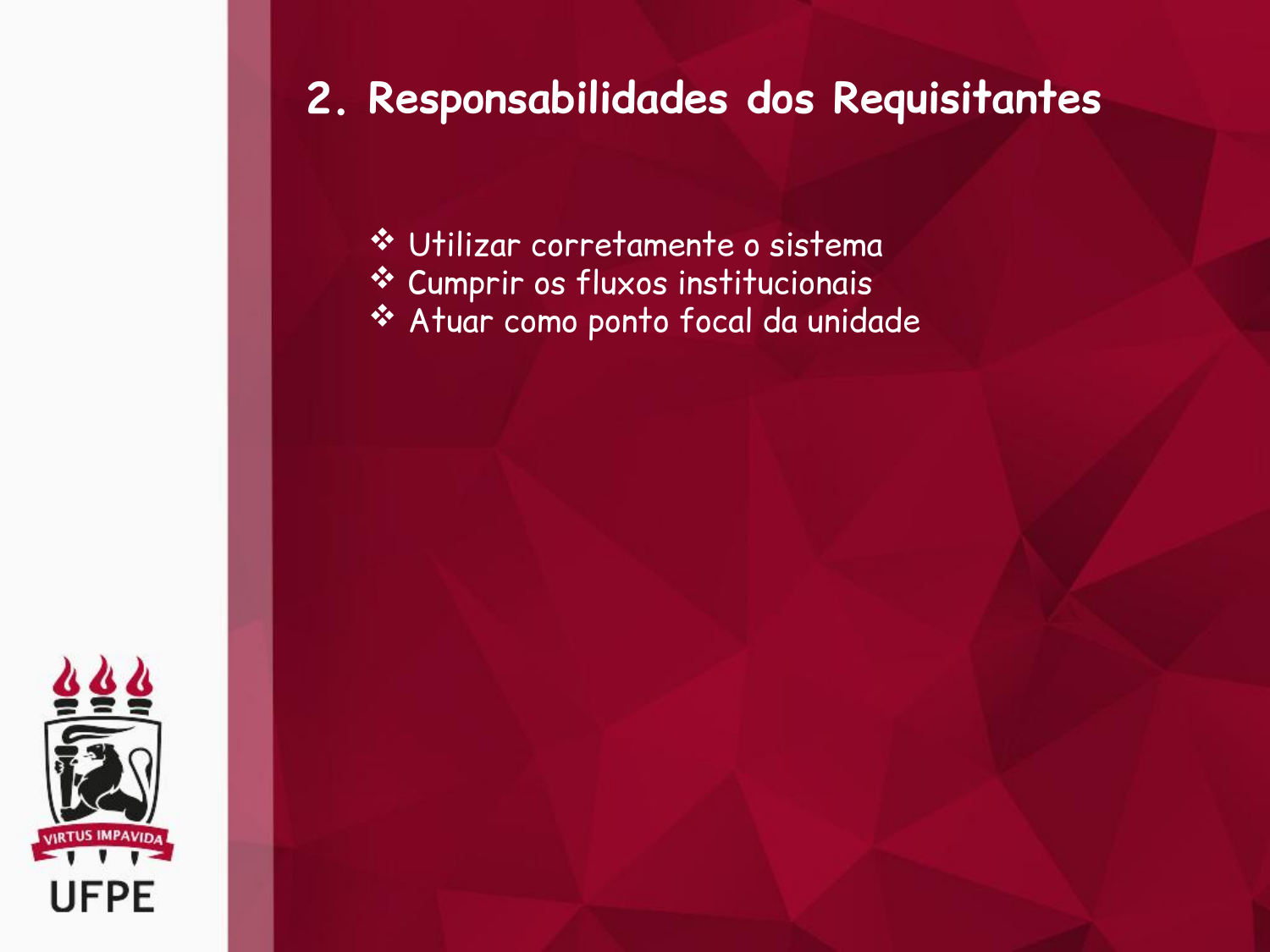

2. Responsabilidades dos Requisitantes

Utilizar corretamente o sistema
Cumprir os fluxos institucionais
Atuar como ponto focal da unidade